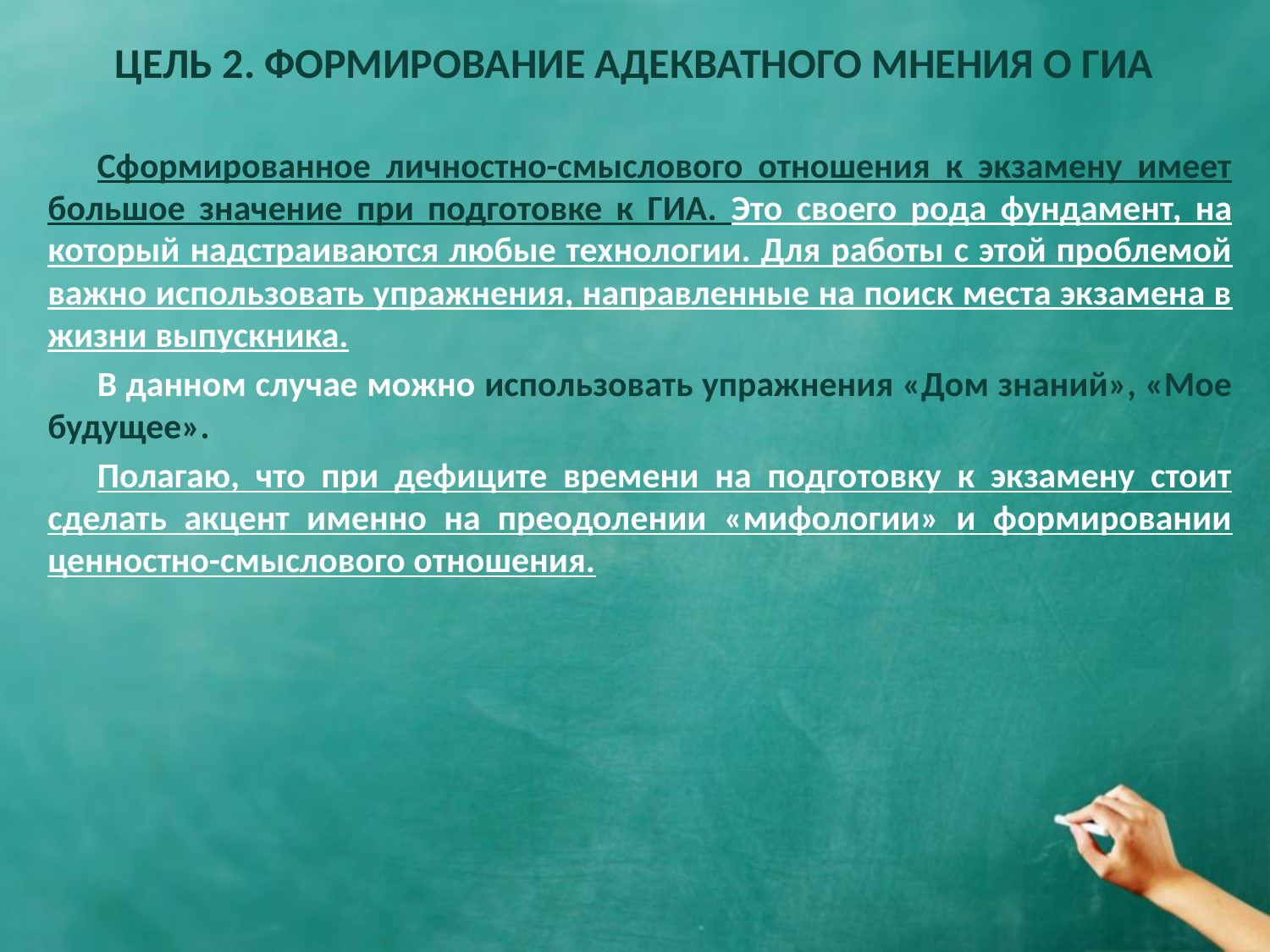

# ЦЕЛЬ 2. ФОРМИРОВАНИЕ АДЕКВАТНОГО МНЕНИЯ О ГИА
Сформированное личностно-смыслового отношения к экзамену имеет большое значение при подготовке к ГИА. Это своего рода фундамент, на который надстраиваются любые технологии. Для работы с этой проблемой важно использовать упражнения, направленные на поиск места экзамена в жизни выпускника.
В данном случае можно использовать упражнения «Дом знаний», «Мое будущее».
Полагаю, что при дефиците времени на подготовку к экзамену стоит сделать акцент именно на преодолении «мифологии» и формировании ценностно-смыслового отношения.